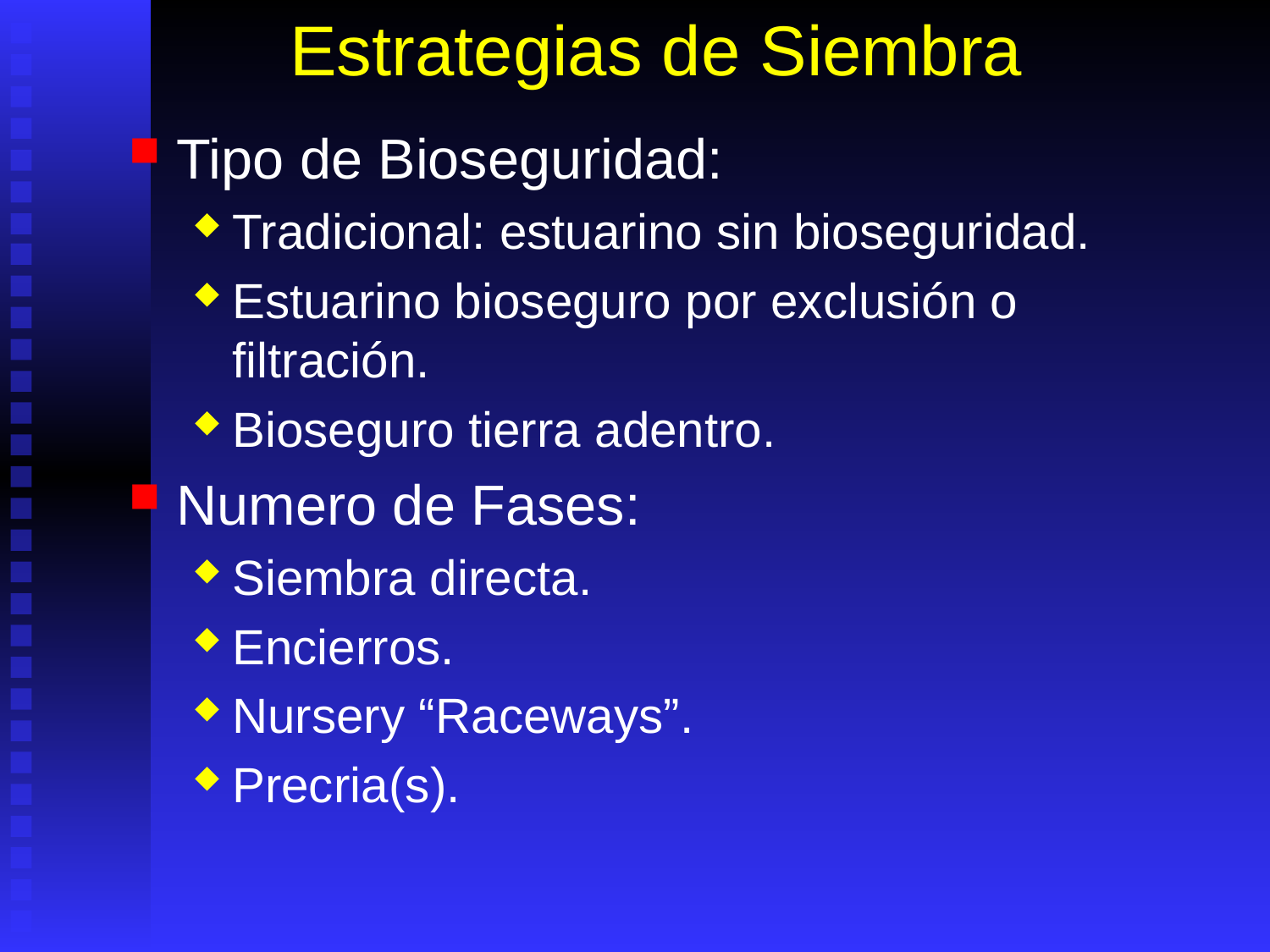

# Estrategias de Siembra
Tipo de Bioseguridad:
Tradicional: estuarino sin bioseguridad.
Estuarino bioseguro por exclusión o filtración.
Bioseguro tierra adentro.
Numero de Fases:
Siembra directa.
Encierros.
Nursery “Raceways”.
Precria(s).